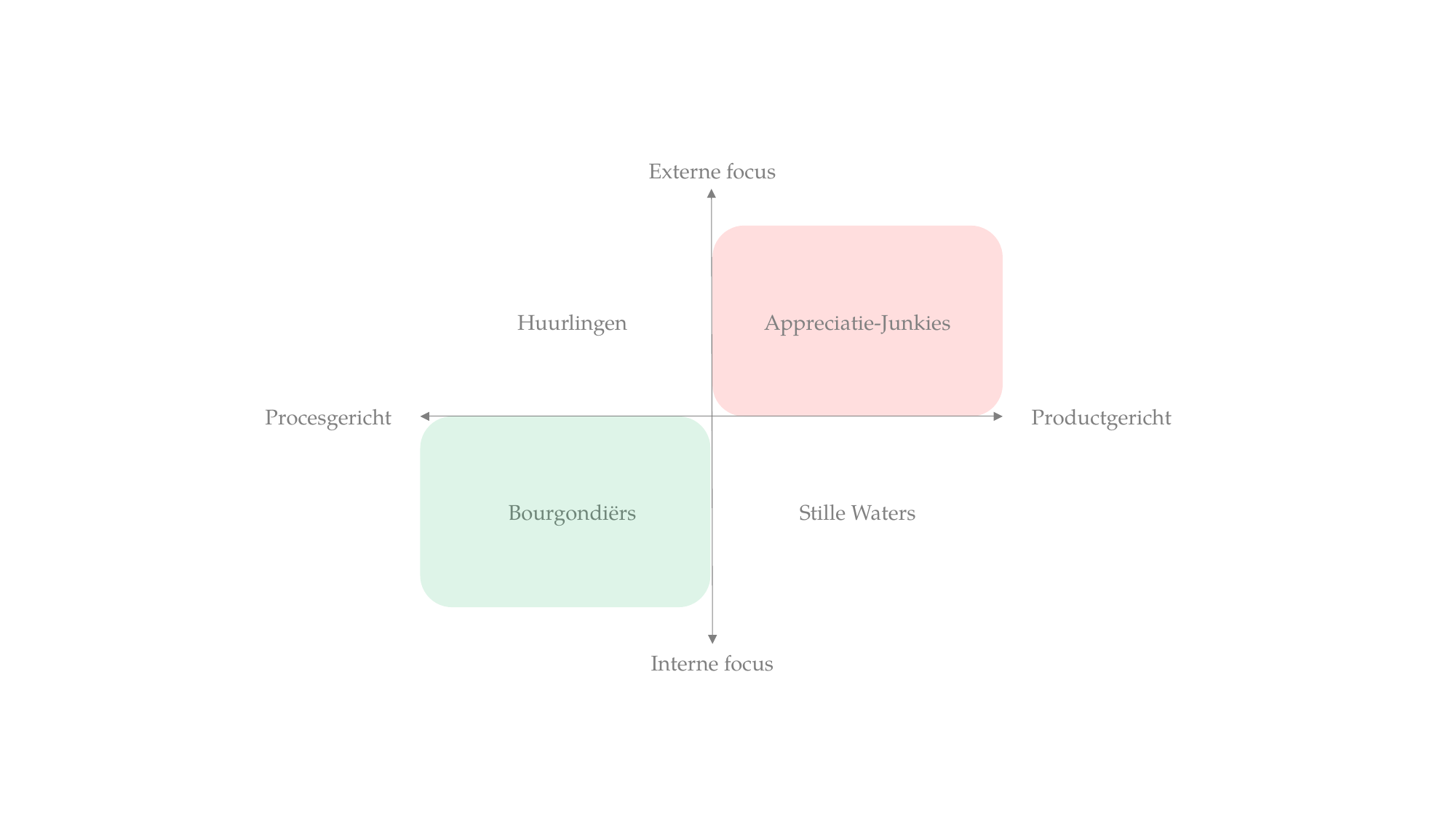

Externe focus

Appreciatie-Junkies
Huurlingen
Productgericht
Procesgericht

Bourgondiërs
Stille Waters
Interne focus